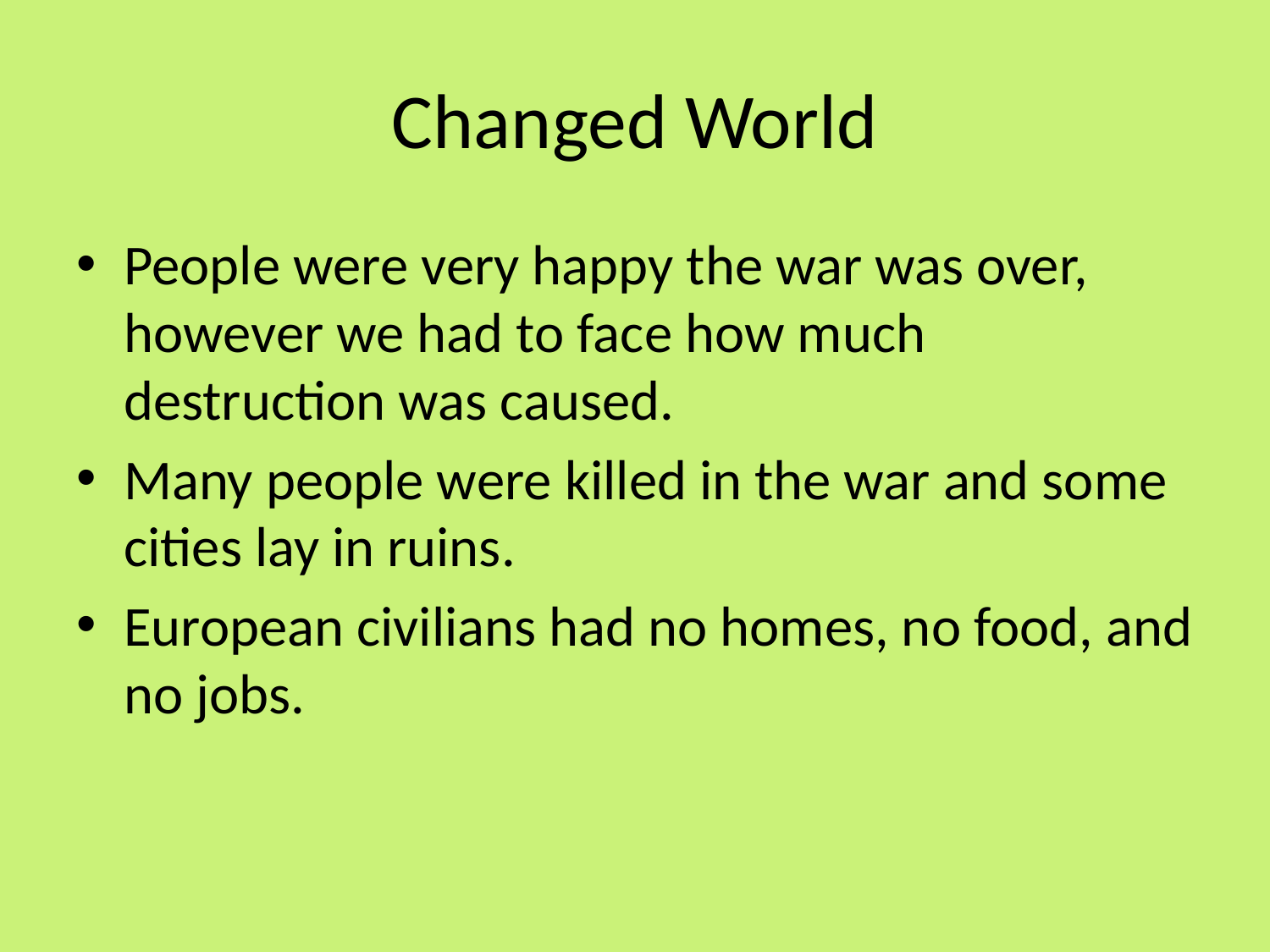

# Changed World
People were very happy the war was over, however we had to face how much destruction was caused.
Many people were killed in the war and some cities lay in ruins.
European civilians had no homes, no food, and no jobs.